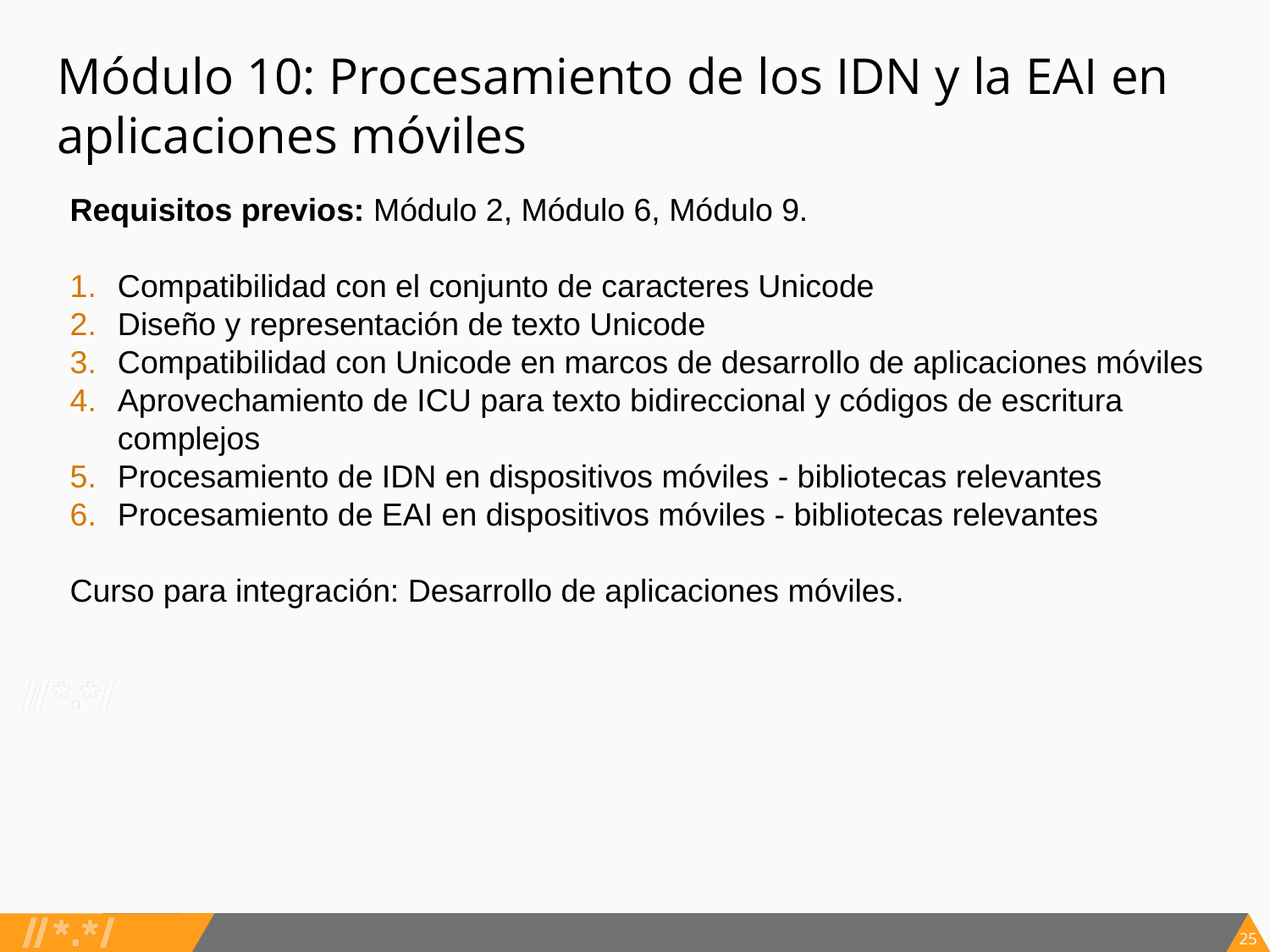

# Módulo 10: Procesamiento de los IDN y la EAI en aplicaciones móviles
Requisitos previos: Módulo 2, Módulo 6, Módulo 9.

Compatibilidad con el conjunto de caracteres Unicode
Diseño y representación de texto Unicode
Compatibilidad con Unicode en marcos de desarrollo de aplicaciones móviles
Aprovechamiento de ICU para texto bidireccional y códigos de escritura complejos
Procesamiento de IDN en dispositivos móviles - bibliotecas relevantes
Procesamiento de EAI en dispositivos móviles - bibliotecas relevantes

Curso para integración: Desarrollo de aplicaciones móviles.